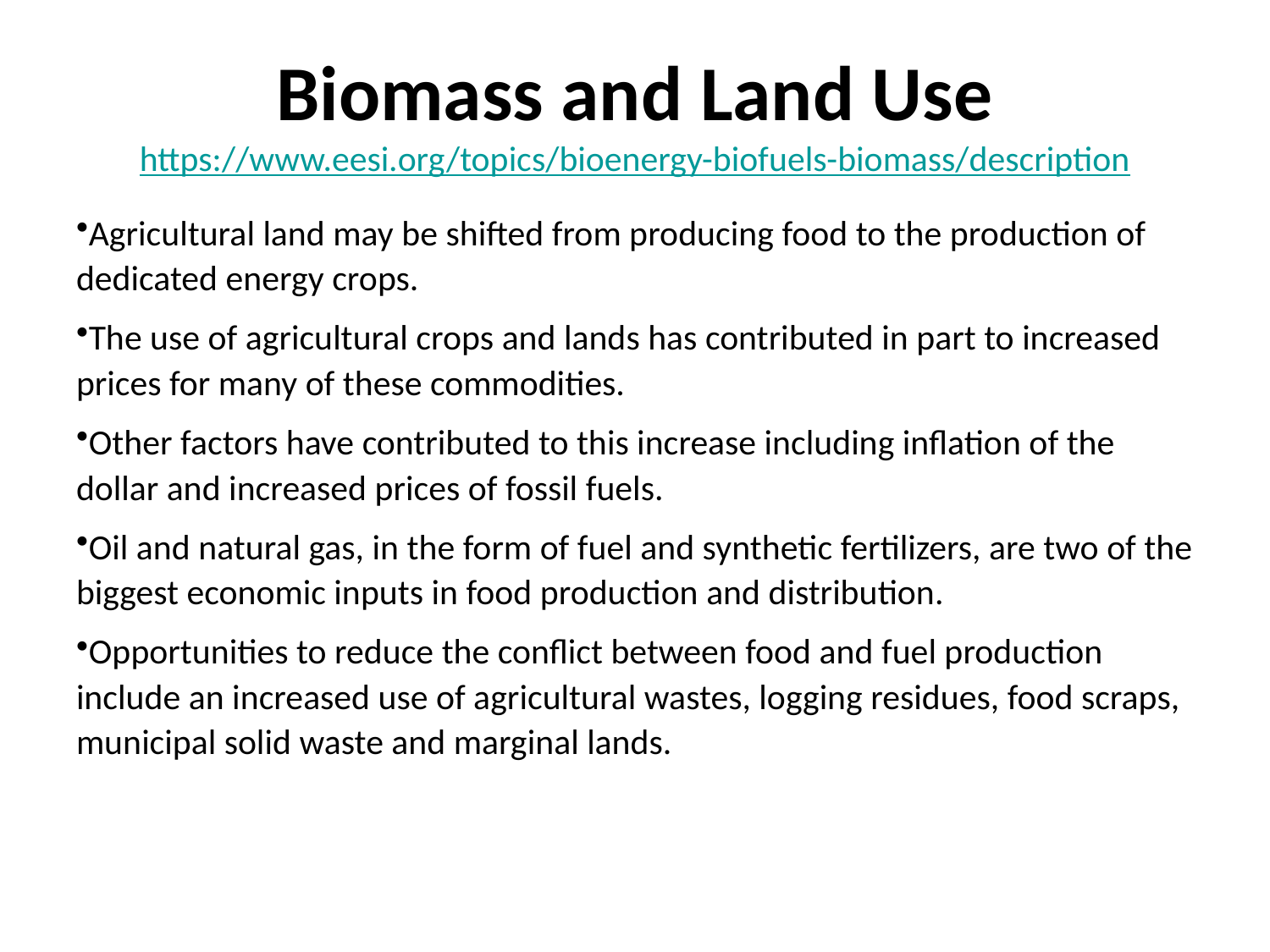

# Biomass and Land Use https://www.eesi.org/topics/bioenergy-biofuels-biomass/description
Agricultural land may be shifted from producing food to the production of dedicated energy crops.
The use of agricultural crops and lands has contributed in part to increased prices for many of these commodities.
Other factors have contributed to this increase including inflation of the dollar and increased prices of fossil fuels.
Oil and natural gas, in the form of fuel and synthetic fertilizers, are two of the biggest economic inputs in food production and distribution.
Opportunities to reduce the conflict between food and fuel production include an increased use of agricultural wastes, logging residues, food scraps, municipal solid waste and marginal lands.